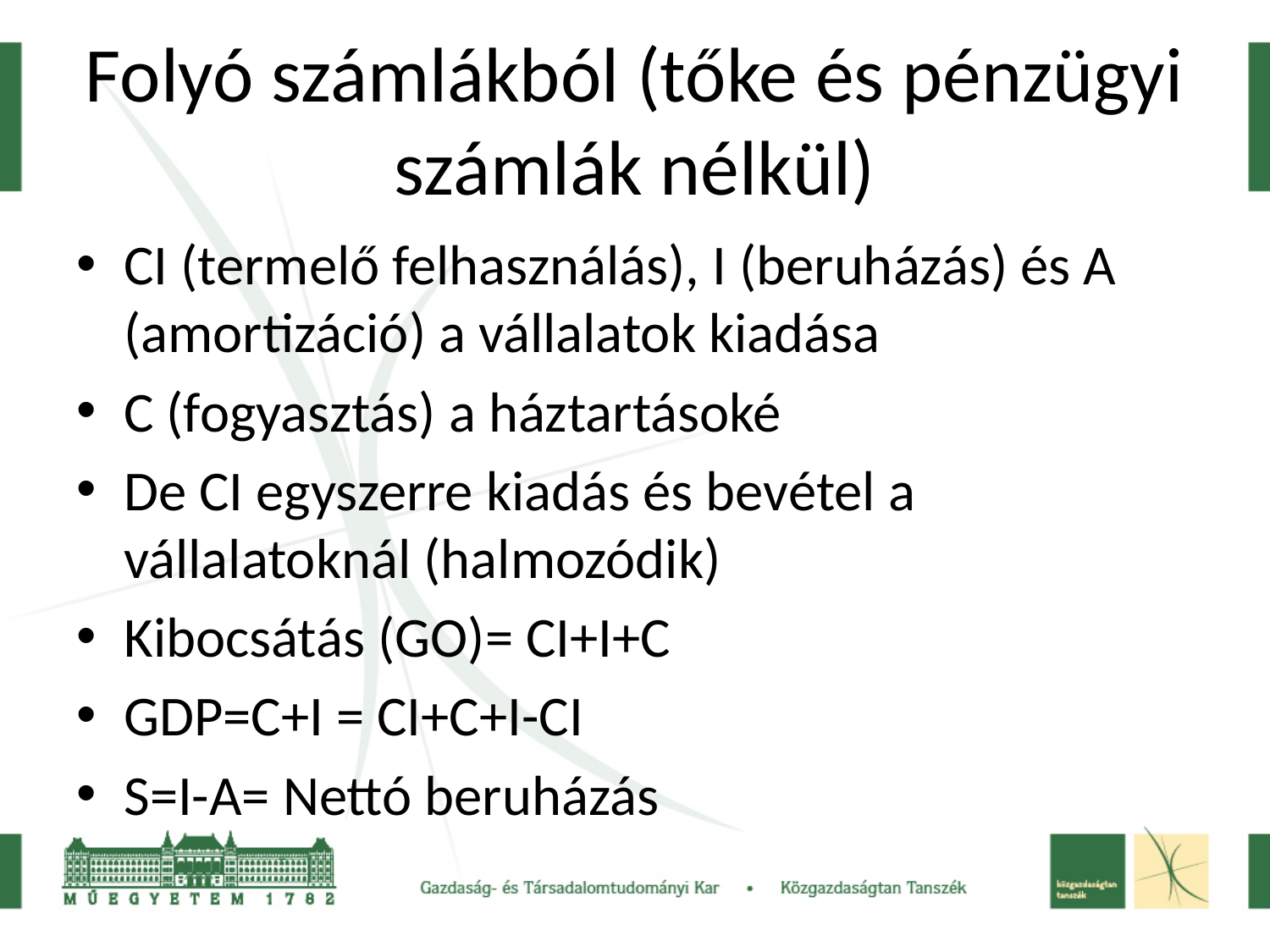

# Folyó számlákból (tőke és pénzügyi számlák nélkül)
CI (termelő felhasználás), I (beruházás) és A (amortizáció) a vállalatok kiadása
C (fogyasztás) a háztartásoké
De CI egyszerre kiadás és bevétel a vállalatoknál (halmozódik)
Kibocsátás (GO)= CI+I+C
GDP=C+I = CI+C+I-CI
S=I-A= Nettó beruházás